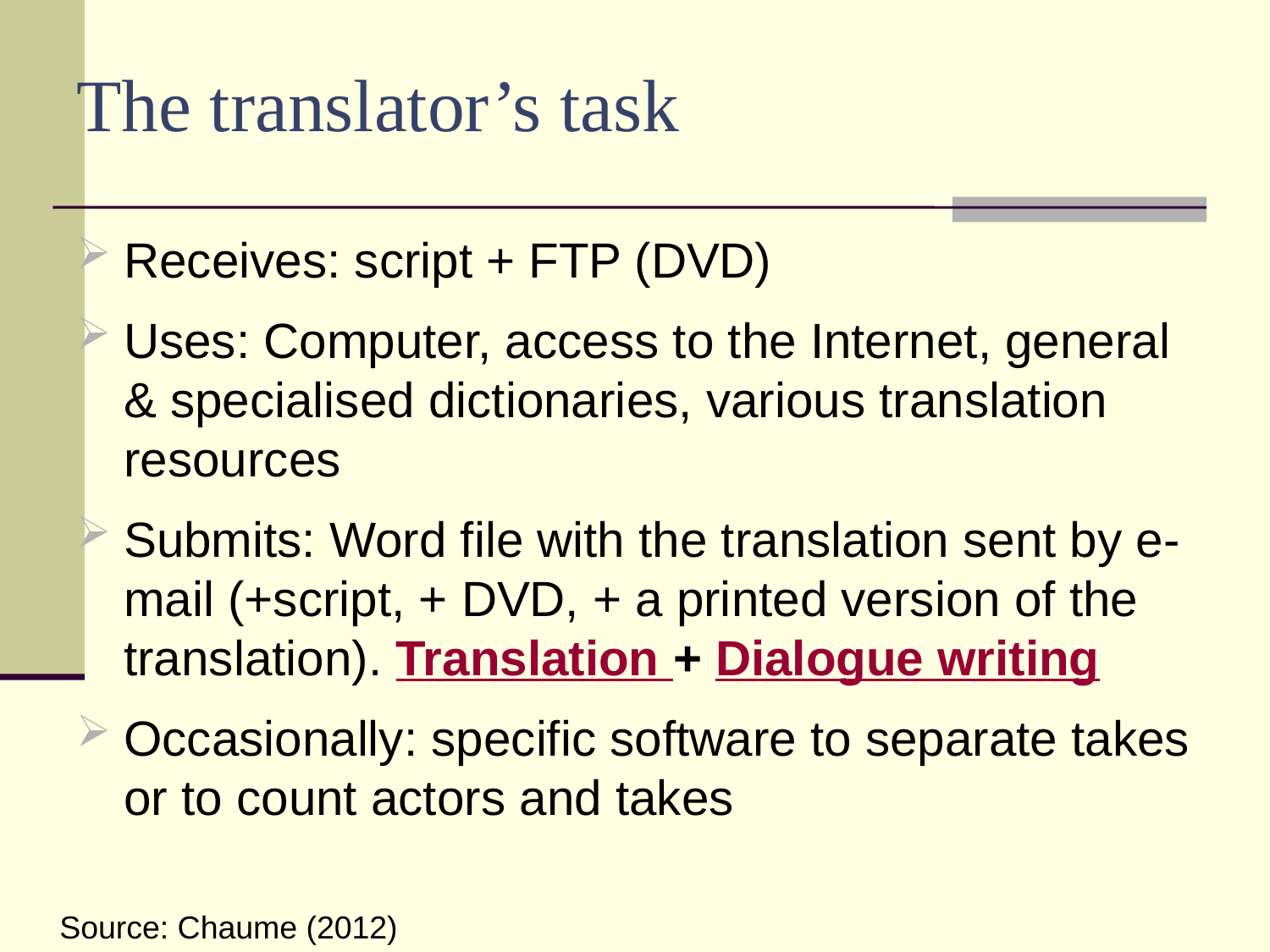

# The translator’s task
Receives: script + FTP (DVD)
Uses: Computer, access to the Internet, general & specialised dictionaries, various translation resources
Submits: Word file with the translation sent by e-mail (+script, + DVD, + a printed version of the translation). Translation + Dialogue writing
Occasionally: specific software to separate takes or to count actors and takes
Source: Chaume (2012)